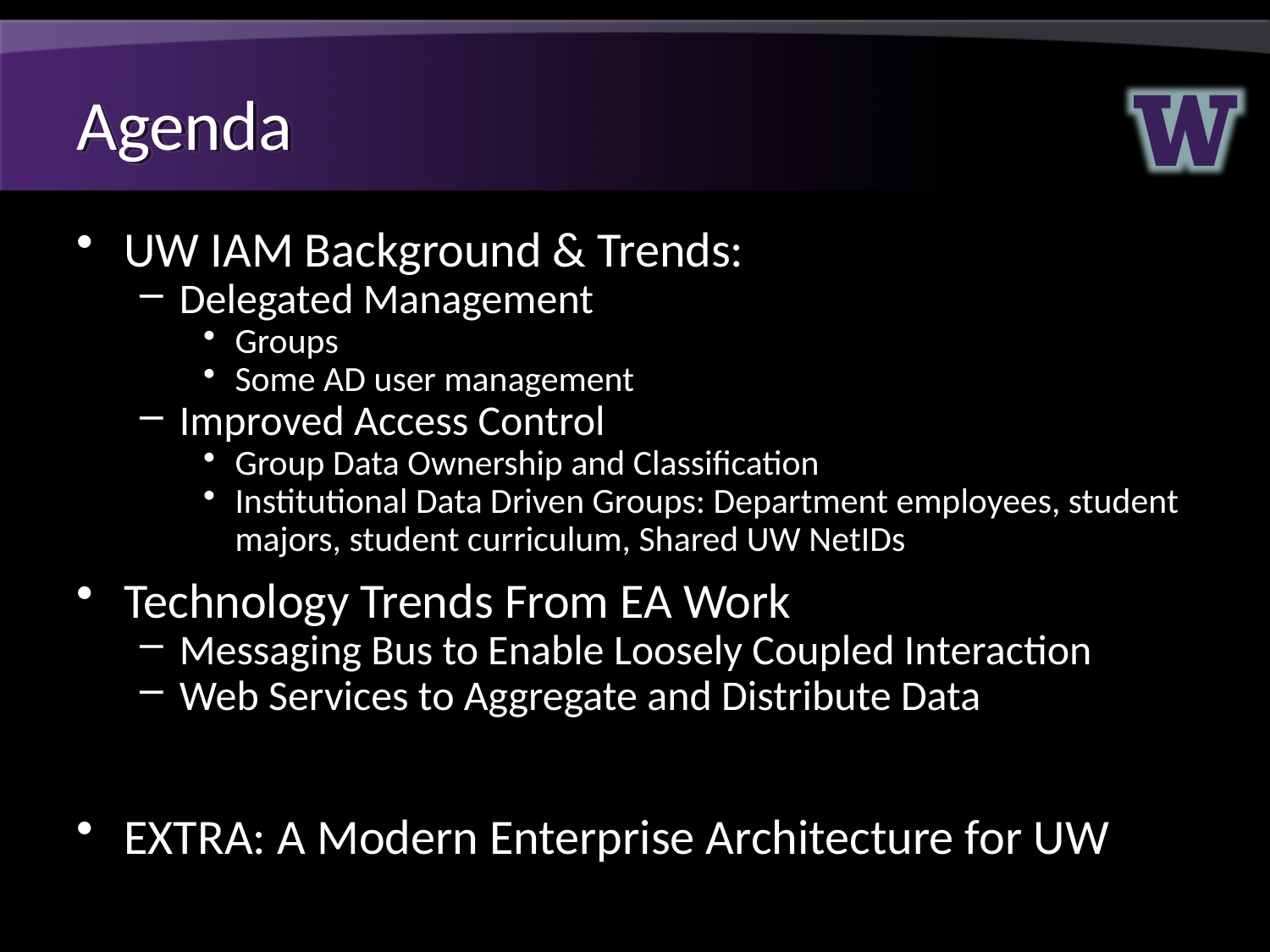

# Agenda
UW IAM Background & Trends:
Delegated Management
Groups
Some AD user management
Improved Access Control
Group Data Ownership and Classification
Institutional Data Driven Groups: Department employees, student majors, student curriculum, Shared UW NetIDs
Technology Trends From EA Work
Messaging Bus to Enable Loosely Coupled Interaction
Web Services to Aggregate and Distribute Data

EXTRA: A Modern Enterprise Architecture for UW